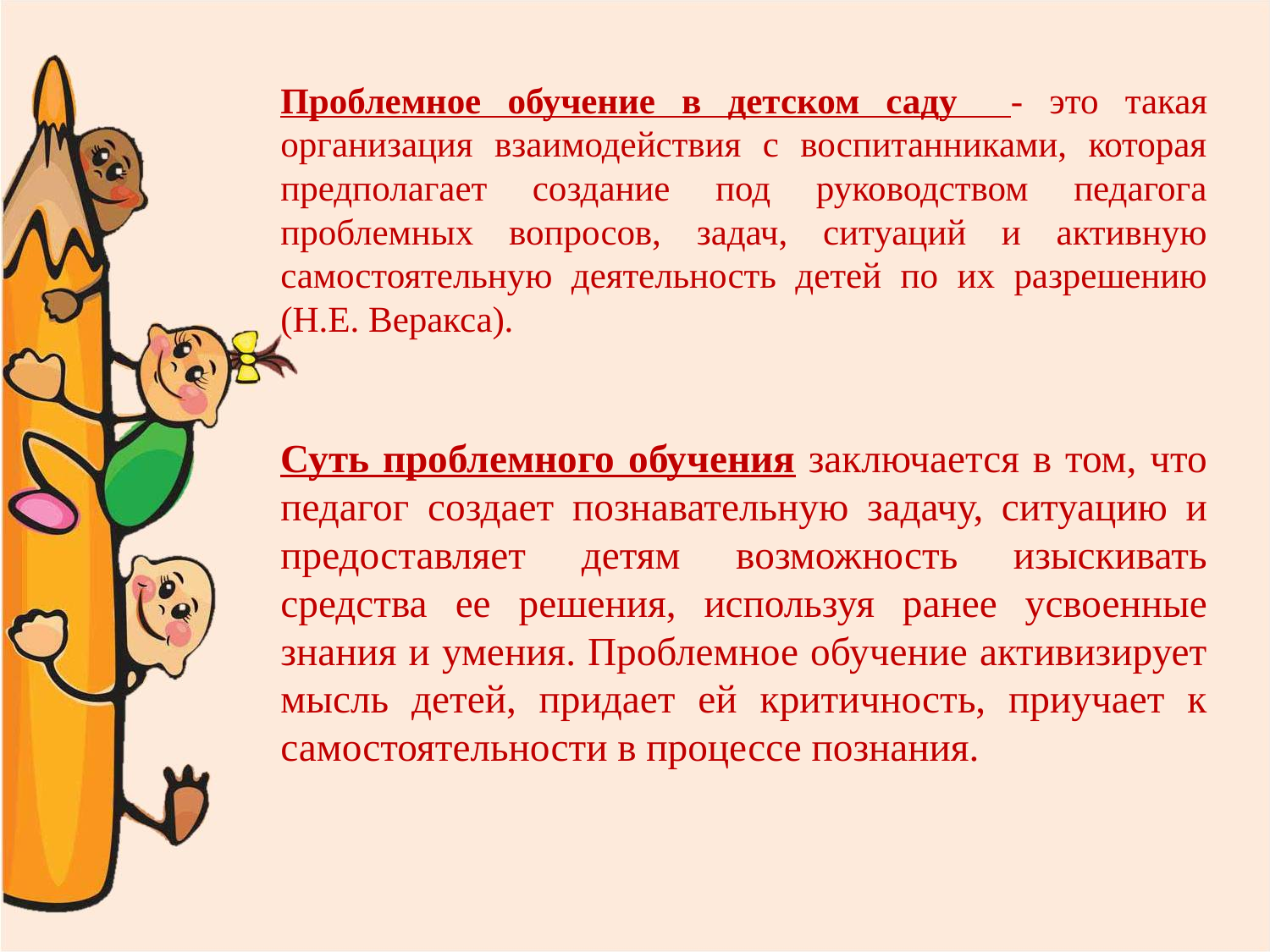

# Проблемное обучение в детском саду  - это такая организация взаимодействия с воспитанниками, которая предполагает создание под руководством педагога проблемных вопросов, задач, ситуаций и активную самостоятельную деятельность детей по их разрешению (Н.Е. Веракса).
Суть проблемного обучения заключается в том, что педагог создает познавательную задачу, ситуацию и предоставляет детям возможность изыскивать средства ее решения, используя ранее усвоенные знания и умения. Проблемное обучение активизирует мысль детей, придает ей критичность, приучает к самостоятельности в процессе познания.